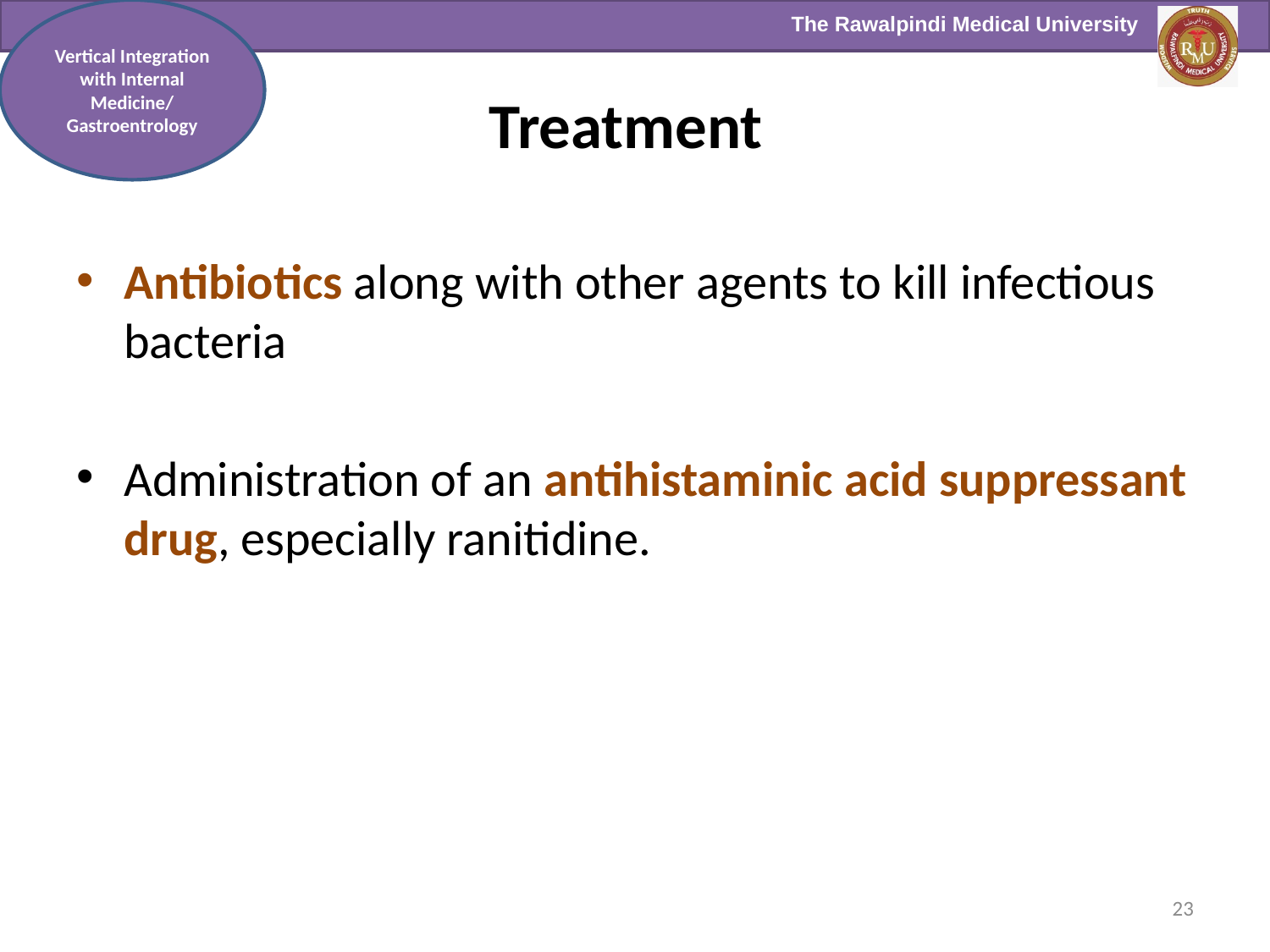

Vertical Integration with Internal Medicine/
Gastroentrology
# Treatment
Antibiotics along with other agents to kill infectious bacteria

Administration of an antihistaminic acid suppressant drug, especially ranitidine.
23